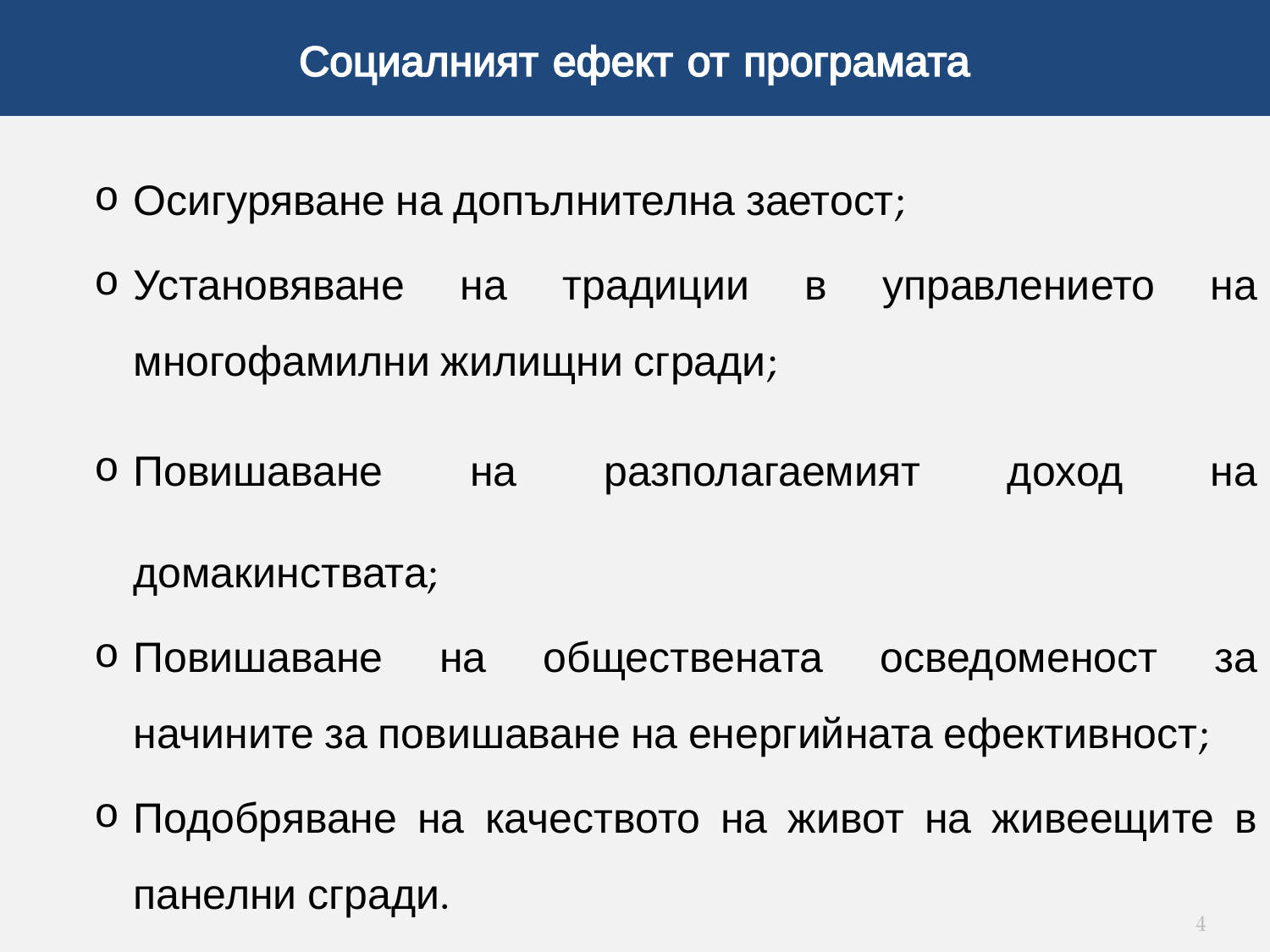

Социалният ефект от програмата
Осигуряване на допълнителна заетост;
Установяване на традиции в управлението на многофамилни жилищни сгради;
Повишаване на разполагаемият доход на домакинствата;
Повишаване на обществената осведоменост за начините за повишаване на енергийната ефективност;
Подобряване на качеството на живот на живеещите в панелни сгради.

4